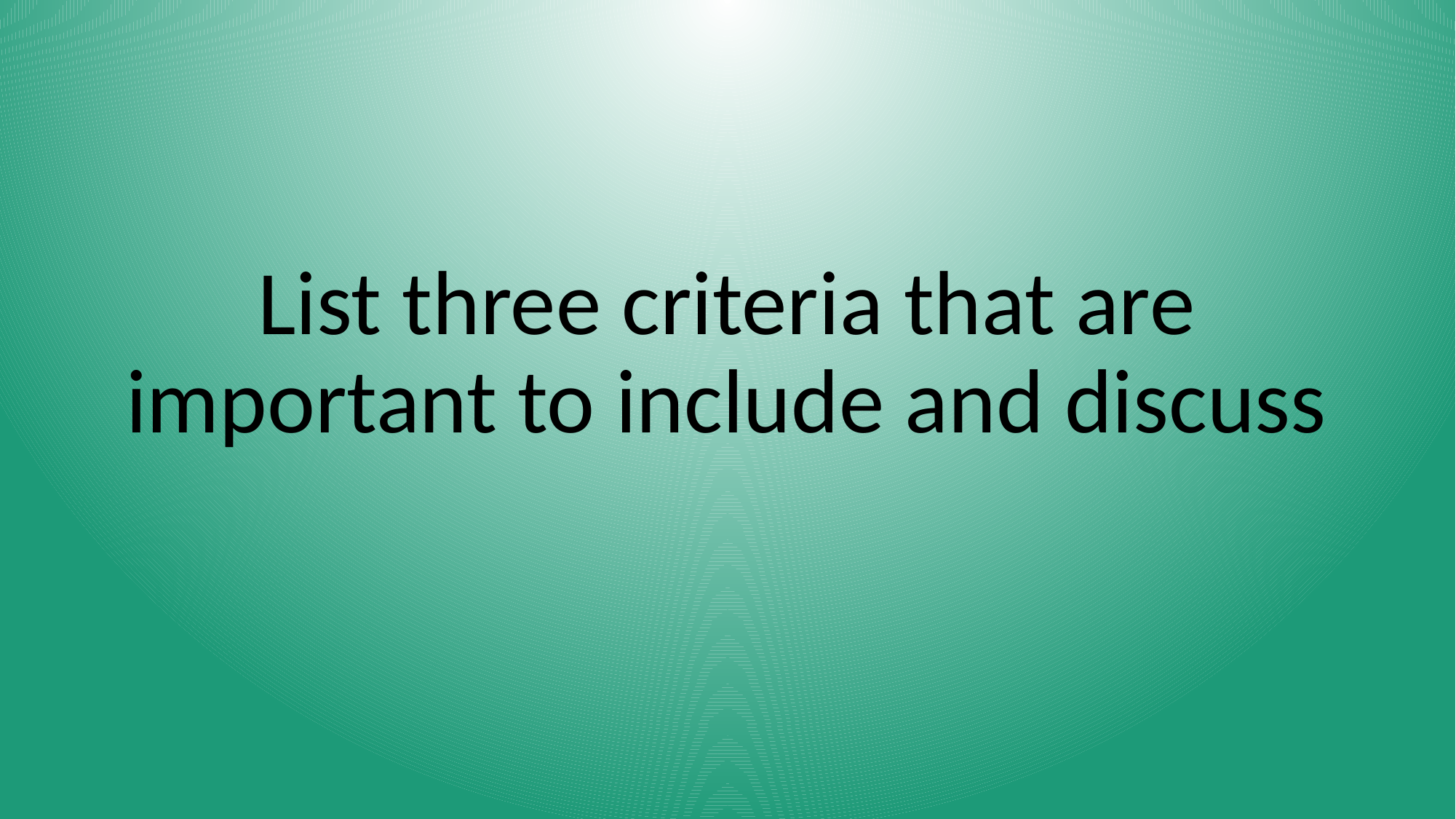

# List three criteria that are important to include and discuss